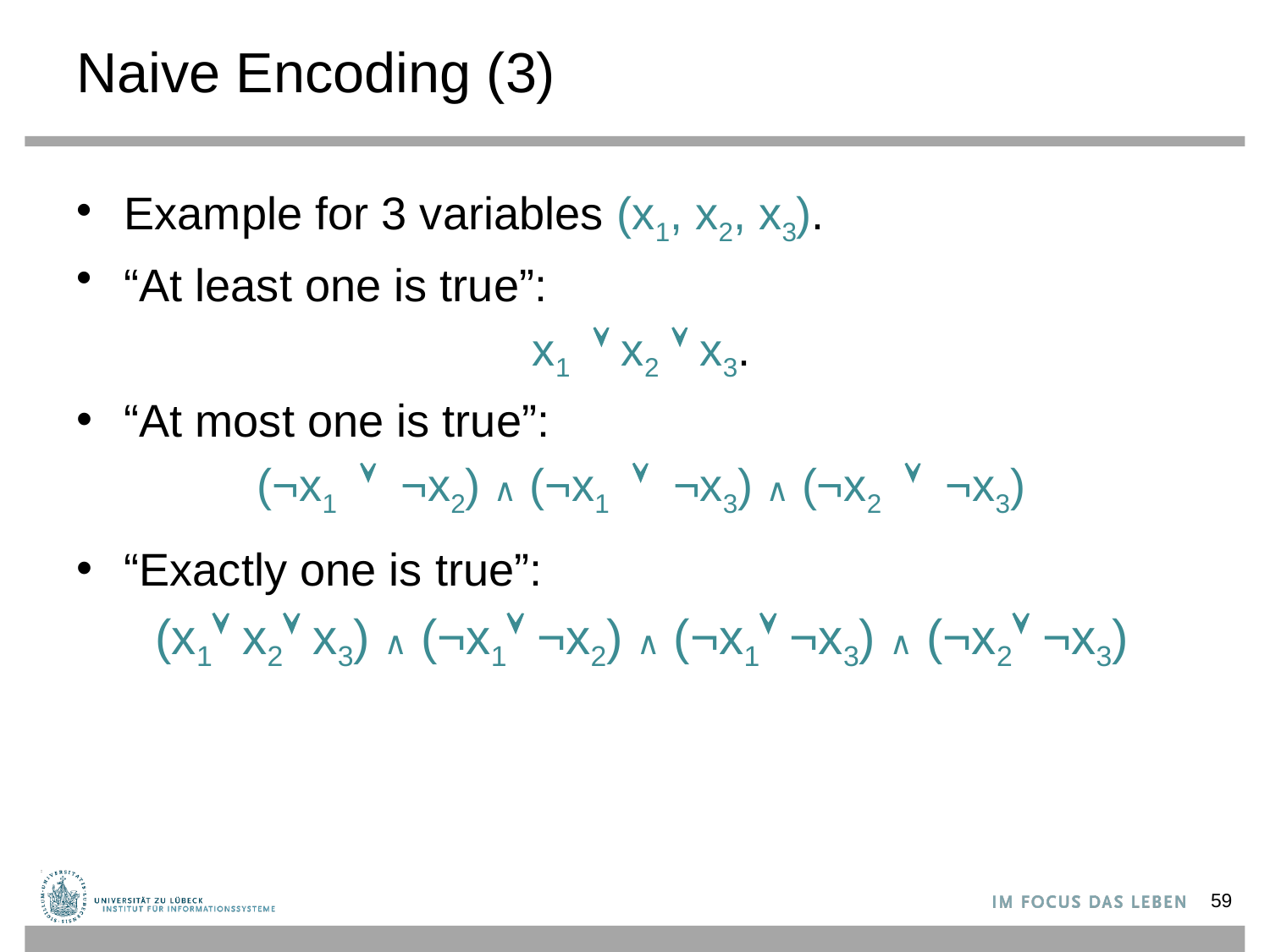

# Naive Encoding (3)
Example for 3 variables (x1, x2, x3).
“At least one is true”:
 x1 ∨ x2 ∨ x3.
“At most one is true”:
 (¬x1 ∨  ¬x2) ∧ (¬x1 ∨  ¬x3) ∧ (¬x2 ∨  ¬x3)
“Exactly one is true”:
 (x1∨ x2∨ x3) ∧ (¬x1∨ ¬x2) ∧ (¬x1∨ ¬x3) ∧ (¬x2∨ ¬x3)

59